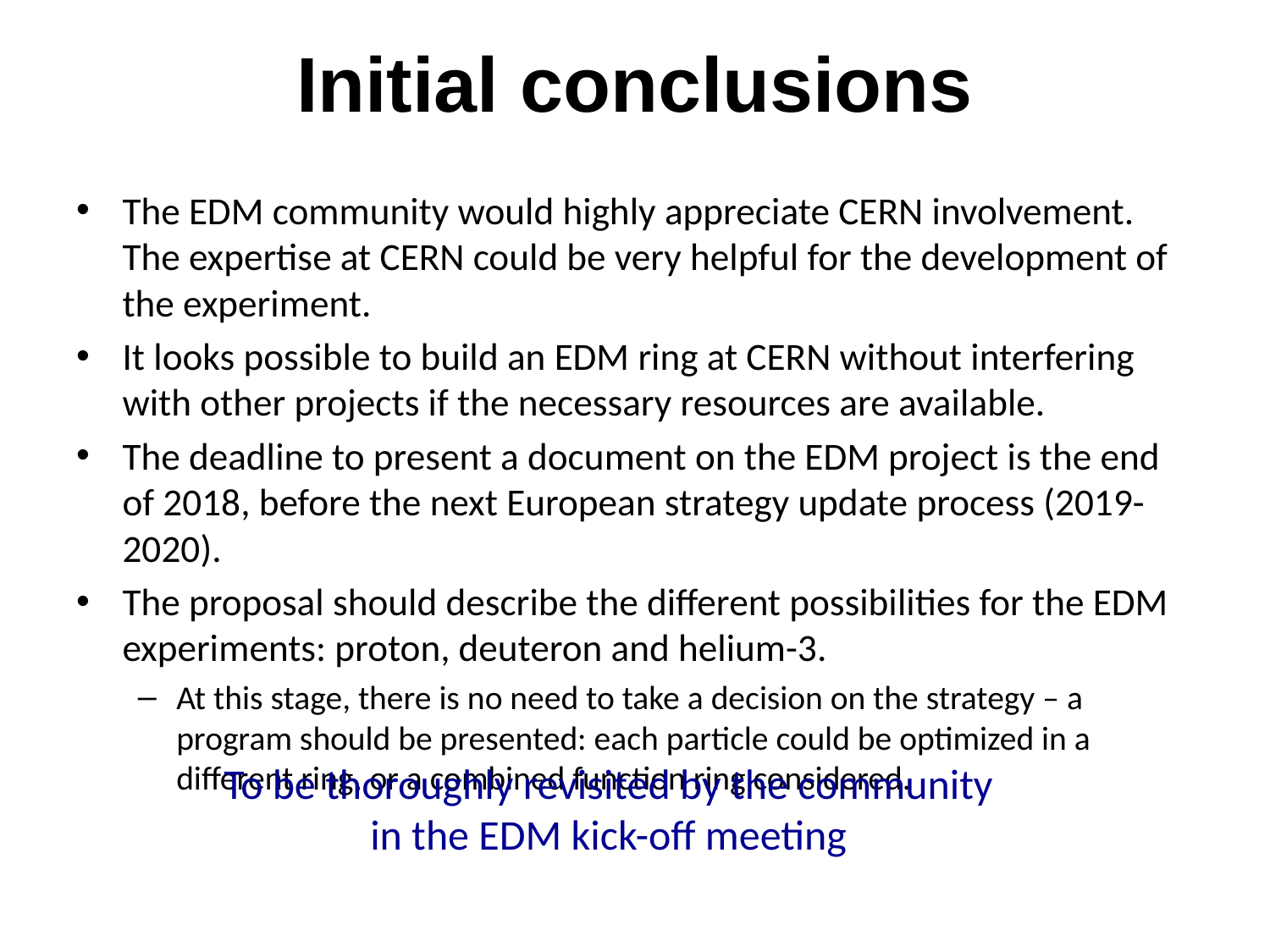

# Initial conclusions
The EDM community would highly appreciate CERN involvement. The expertise at CERN could be very helpful for the development of the experiment.
It looks possible to build an EDM ring at CERN without interfering with other projects if the necessary resources are available.
The deadline to present a document on the EDM project is the end of 2018, before the next European strategy update process (2019-2020).
The proposal should describe the different possibilities for the EDM experiments: proton, deuteron and helium-3.
At this stage, there is no need to take a decision on the strategy – a program should be presented: each particle could be optimized in a different ring, or a combined function ring considered.
To be thoroughly revisited by the community
 in the EDM kick-off meeting